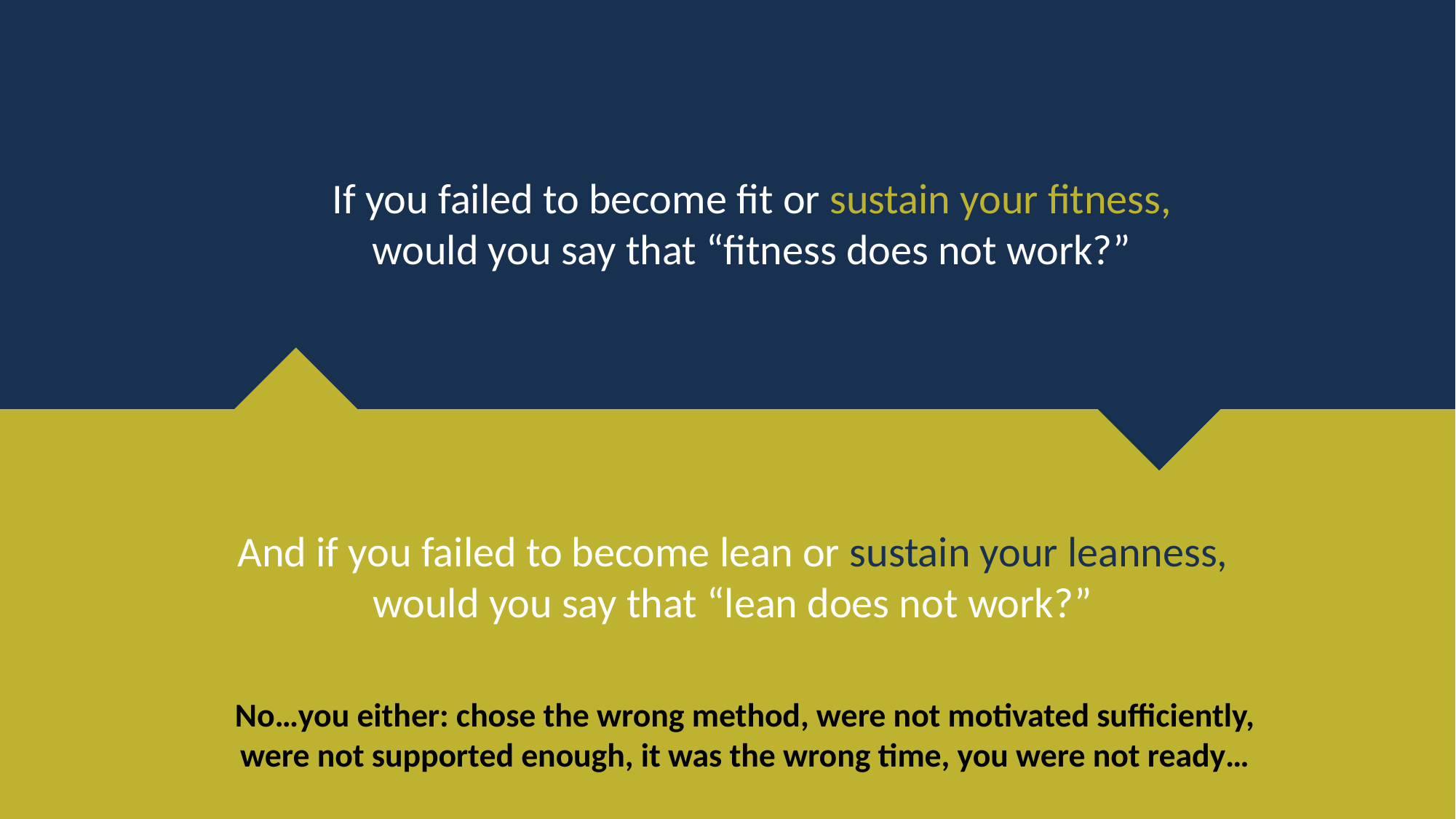

If you failed to become fit or sustain your fitness,
would you say that “fitness does not work?”

And if you failed to become lean or sustain your leanness, would you say that “lean does not work?”
No…you either: chose the wrong method, were not motivated sufficiently, were not supported enough, it was the wrong time, you were not ready…